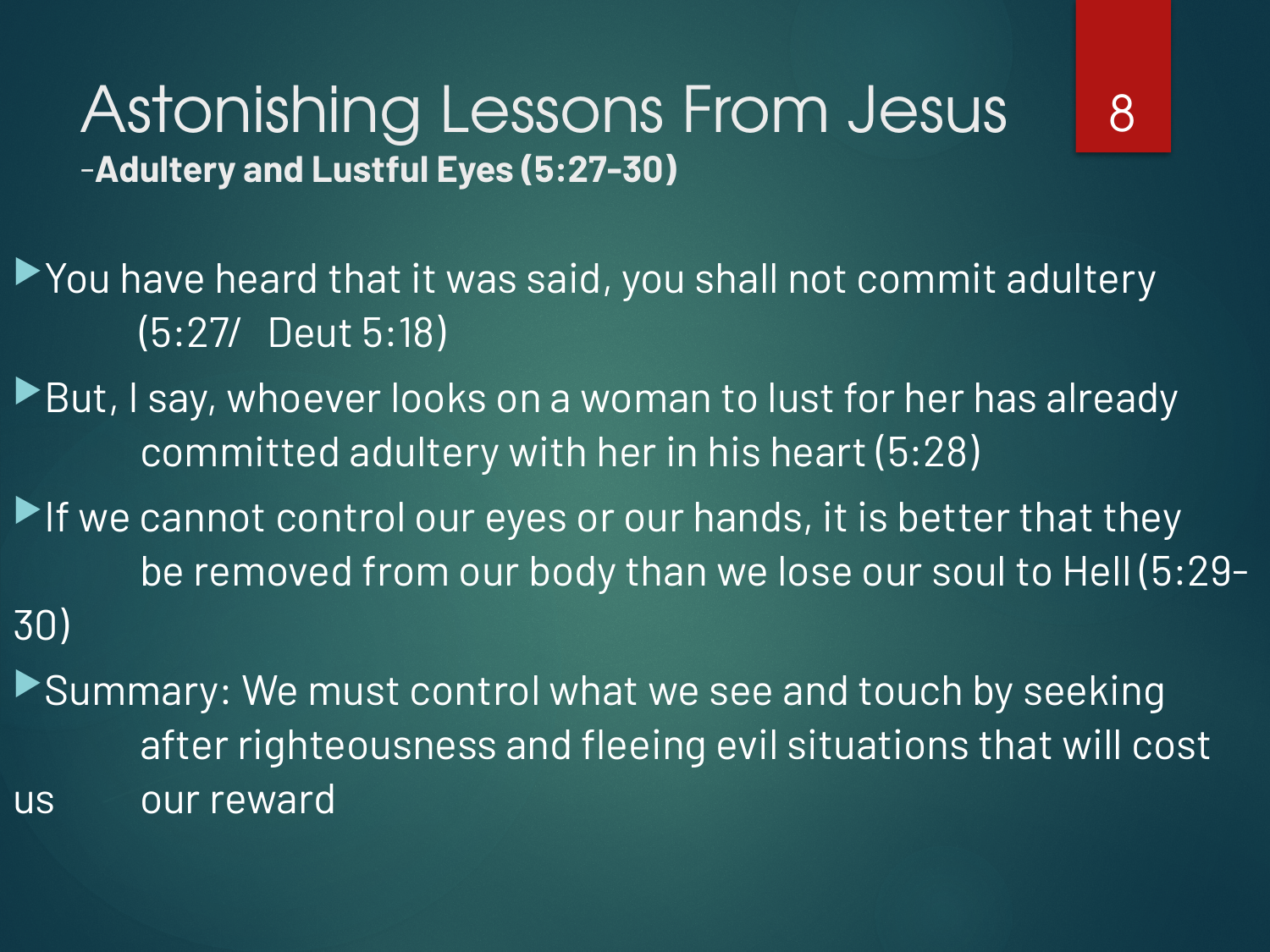

8
# Astonishing Lessons From Jesus -Adultery and Lustful Eyes (5:27-30)
You have heard that it was said, you shall not commit adultery 	(5:27/ 	Deut 5:18)
But, I say, whoever looks on a woman to lust for her has already 	committed adultery with her in his heart (5:28)
If we cannot control our eyes or our hands, it is better that they 	be removed from our body than we lose our soul to Hell (5:29-30)
Summary: We must control what we see and touch by seeking 	after righteousness and fleeing evil situations that will cost us 	our reward